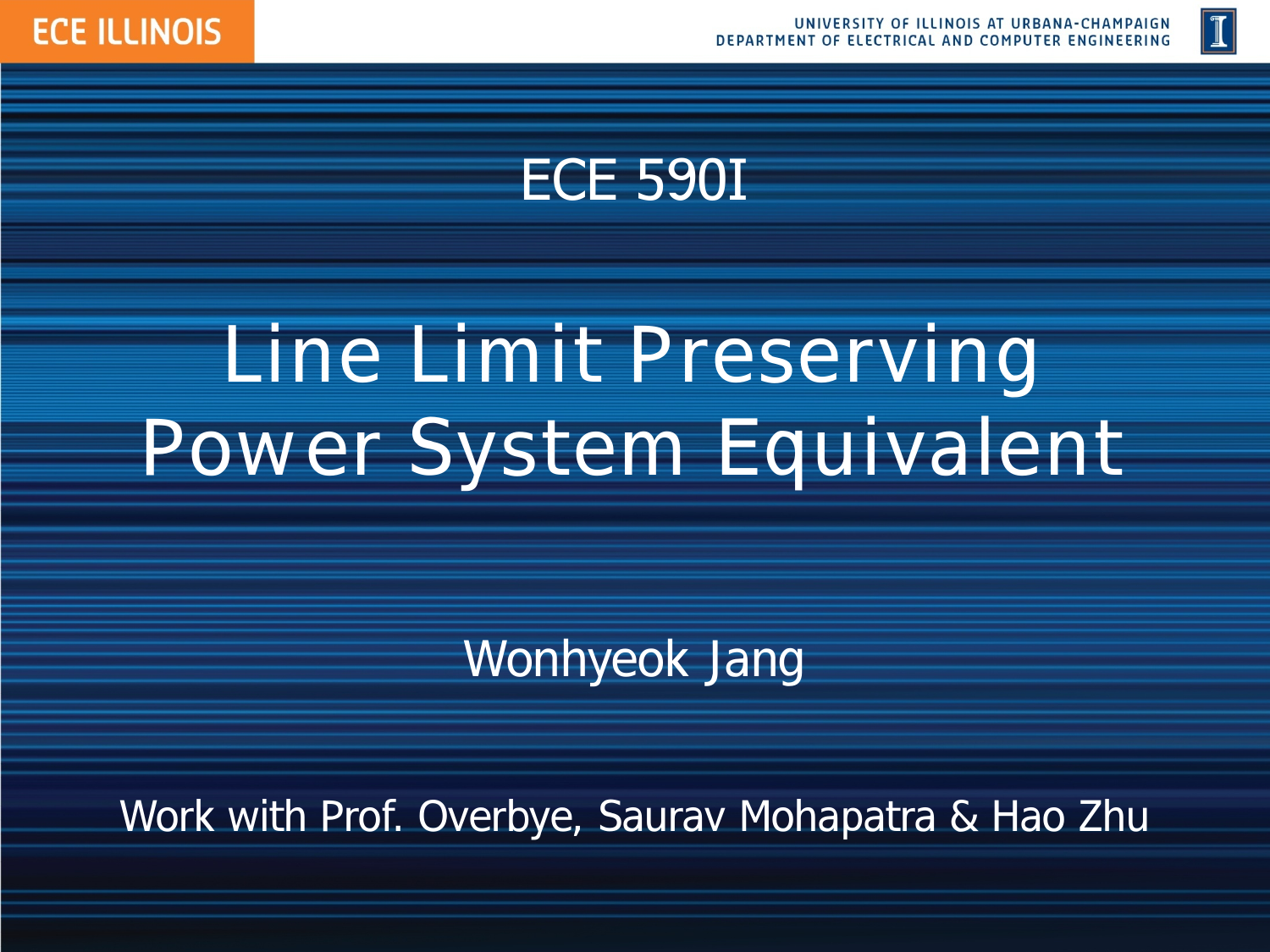

ECE 590I
# Line Limit Preserving Power System Equivalent

Wonhyeok Jang

Work with Prof. Overbye, Saurav Mohapatra & Hao Zhu